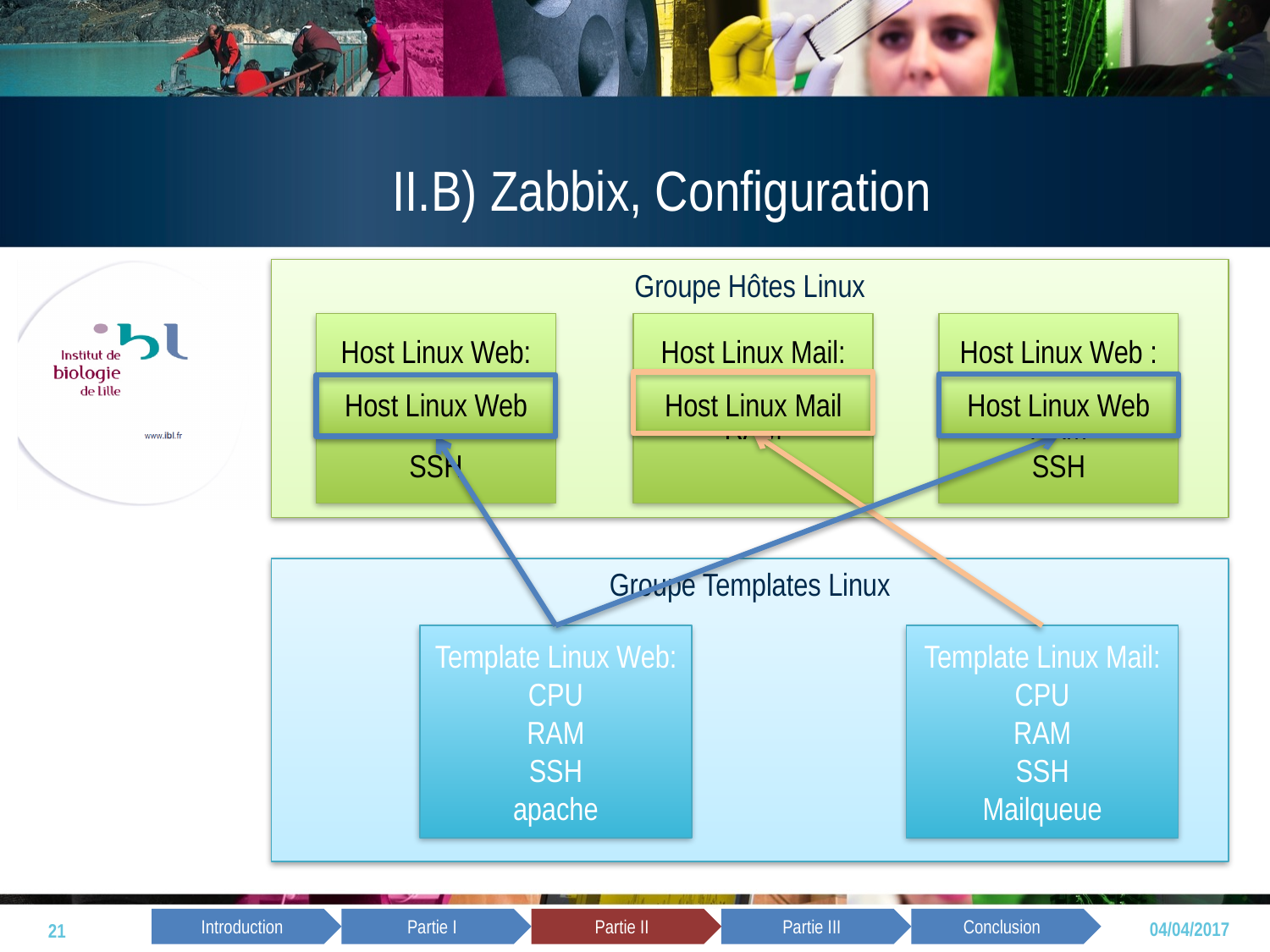

II.B) Zabbix, Configuration
Groupe Hôtes Linux
Host Linux Web:
CPU
RAM
SSH
Host Linux Mail:
CPU
RAM

Host Linux Web :
CPU
RAM
SSH

Host Linux Web
Host Linux Mail
Host Linux Web

Groupe Templates Linux
Template Linux Web:
CPU
RAM
SSH
apache
Template Linux Mail:
CPU
RAM
SSH
Mailqueue
21
Partie I
Partie II
Partie III
Conclusion
Introduction